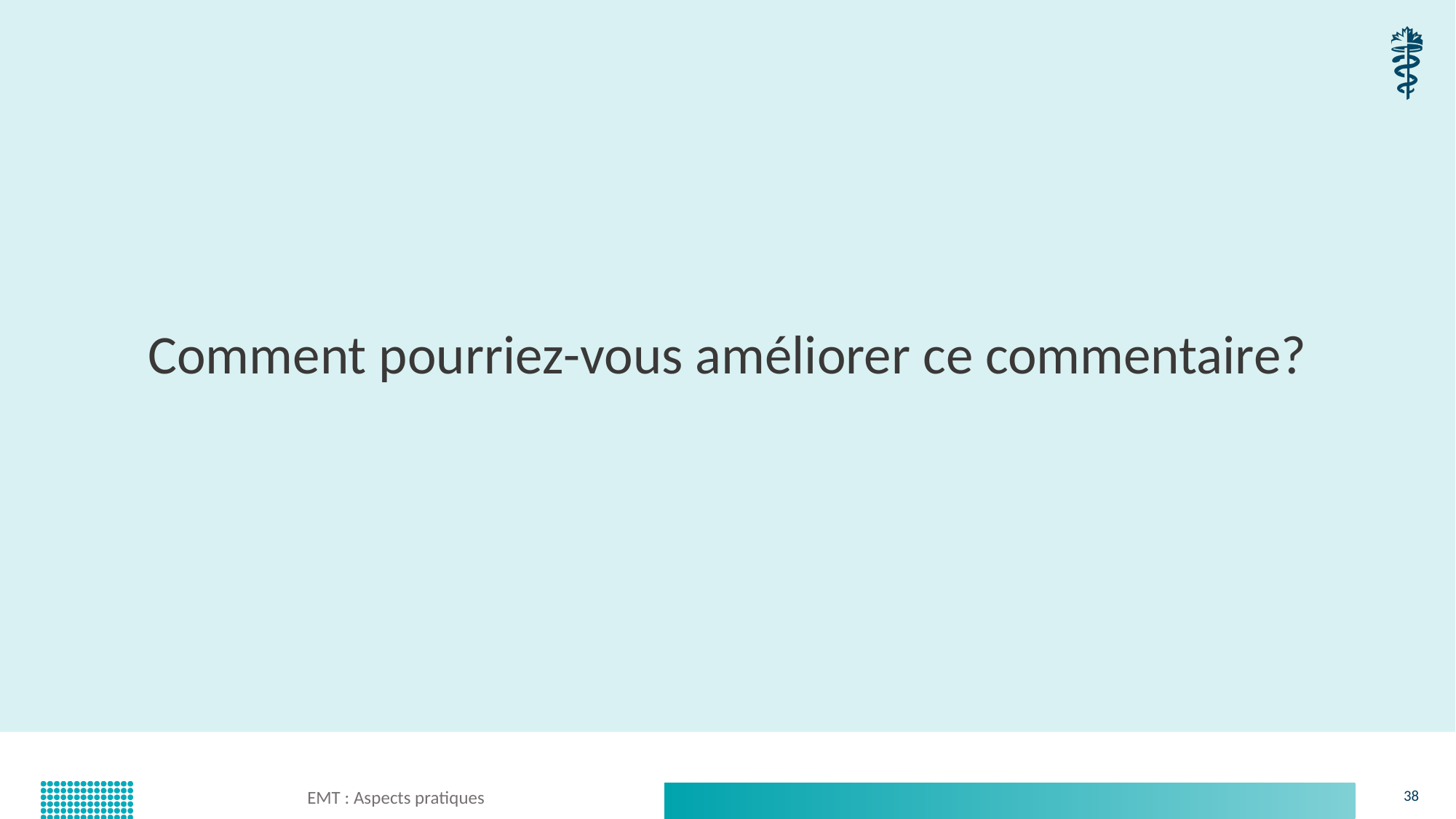

Comment pourriez-vous améliorer ce commentaire?
EMT : Aspects pratiques
38